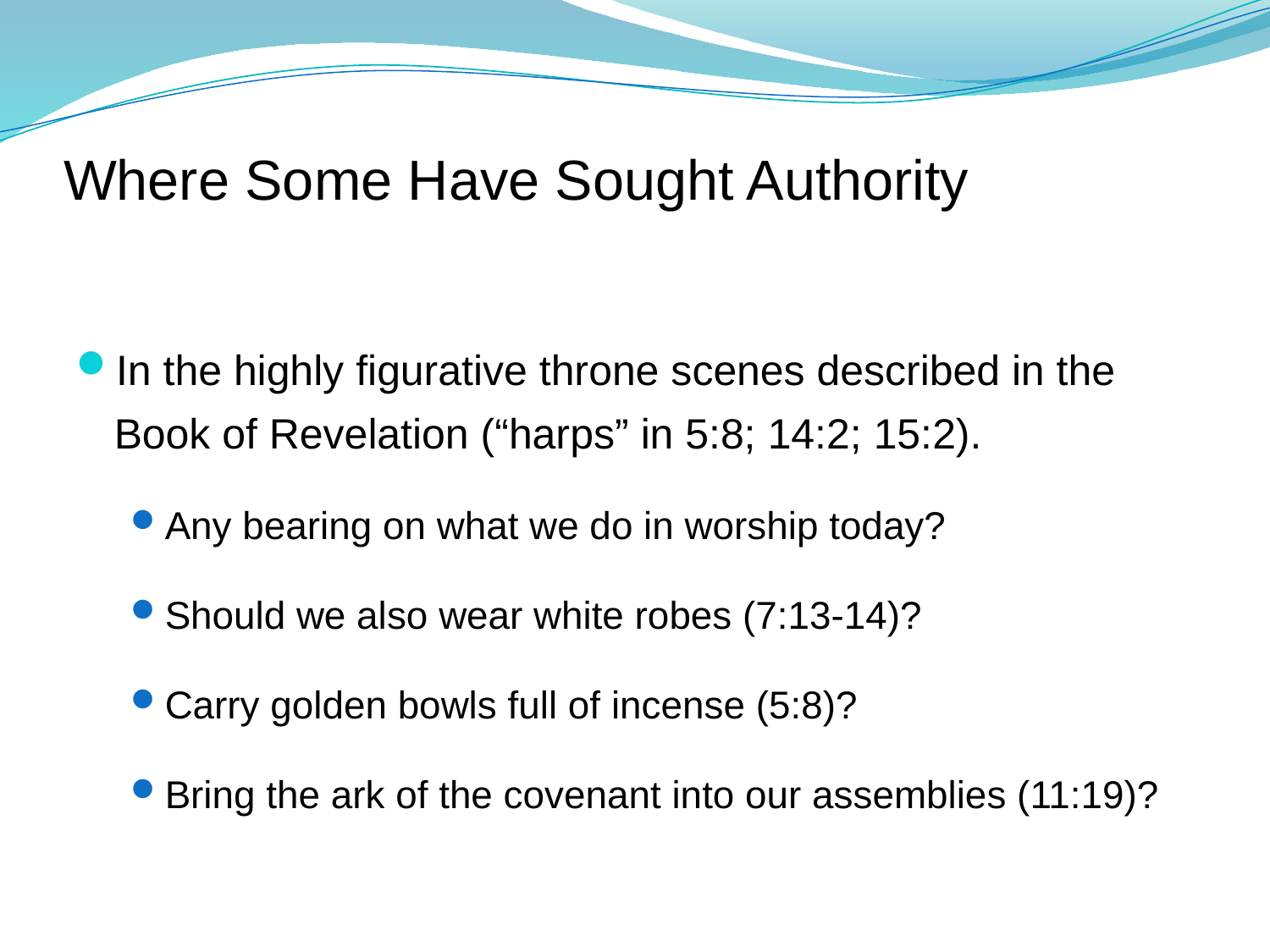

# Where Some Have Sought Authority
In the highly figurative throne scenes described in the Book of Revelation (“harps” in 5:8; 14:2; 15:2).
Any bearing on what we do in worship today?
Should we also wear white robes (7:13-14)?
Carry golden bowls full of incense (5:8)?
Bring the ark of the covenant into our assemblies (11:19)?